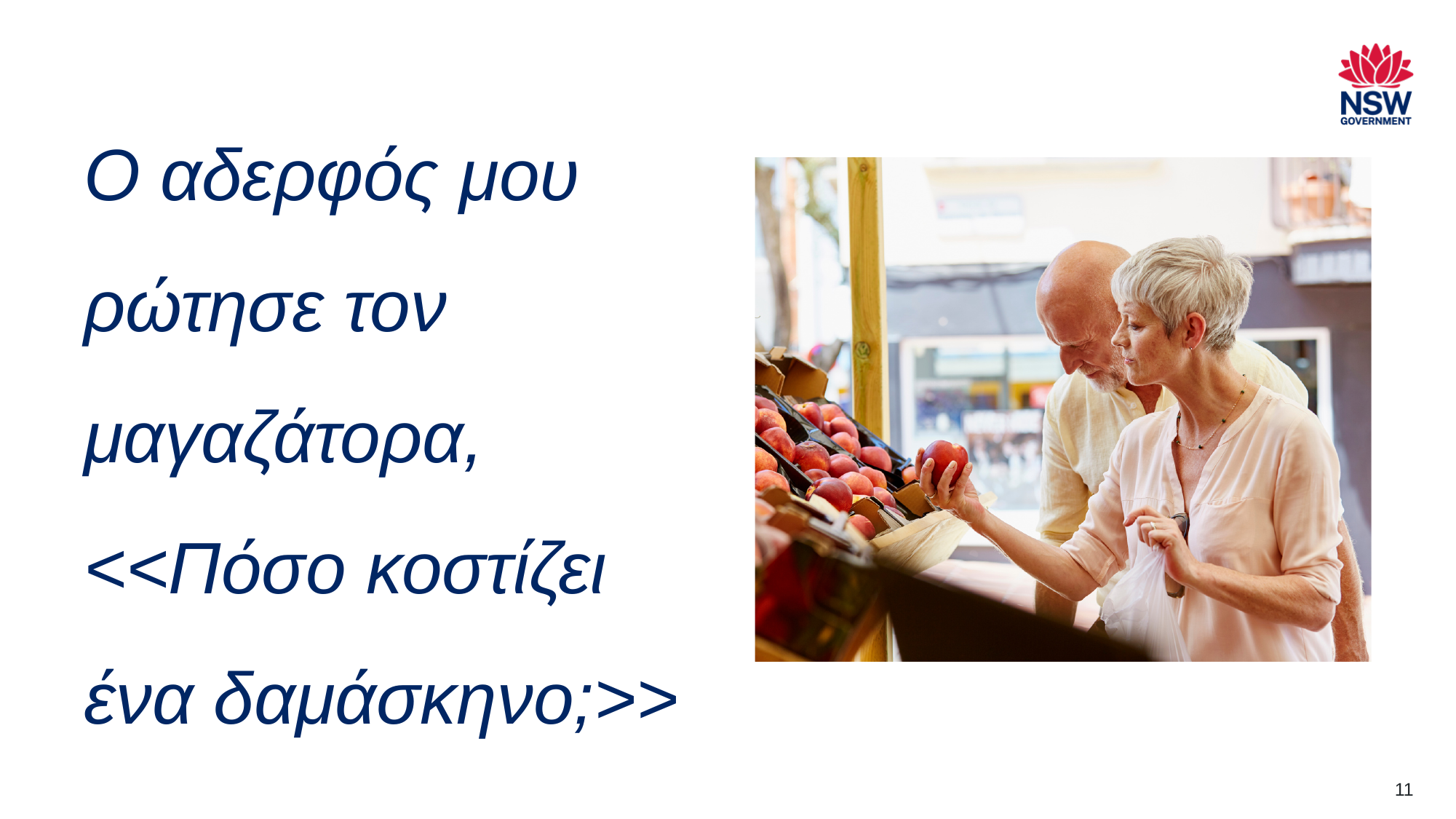

# Ο αδερφός μου ρώτησε τον μαγαζάτορα, <<Πόσο κοστίζει ένα δαμάσκηνο;>>

11